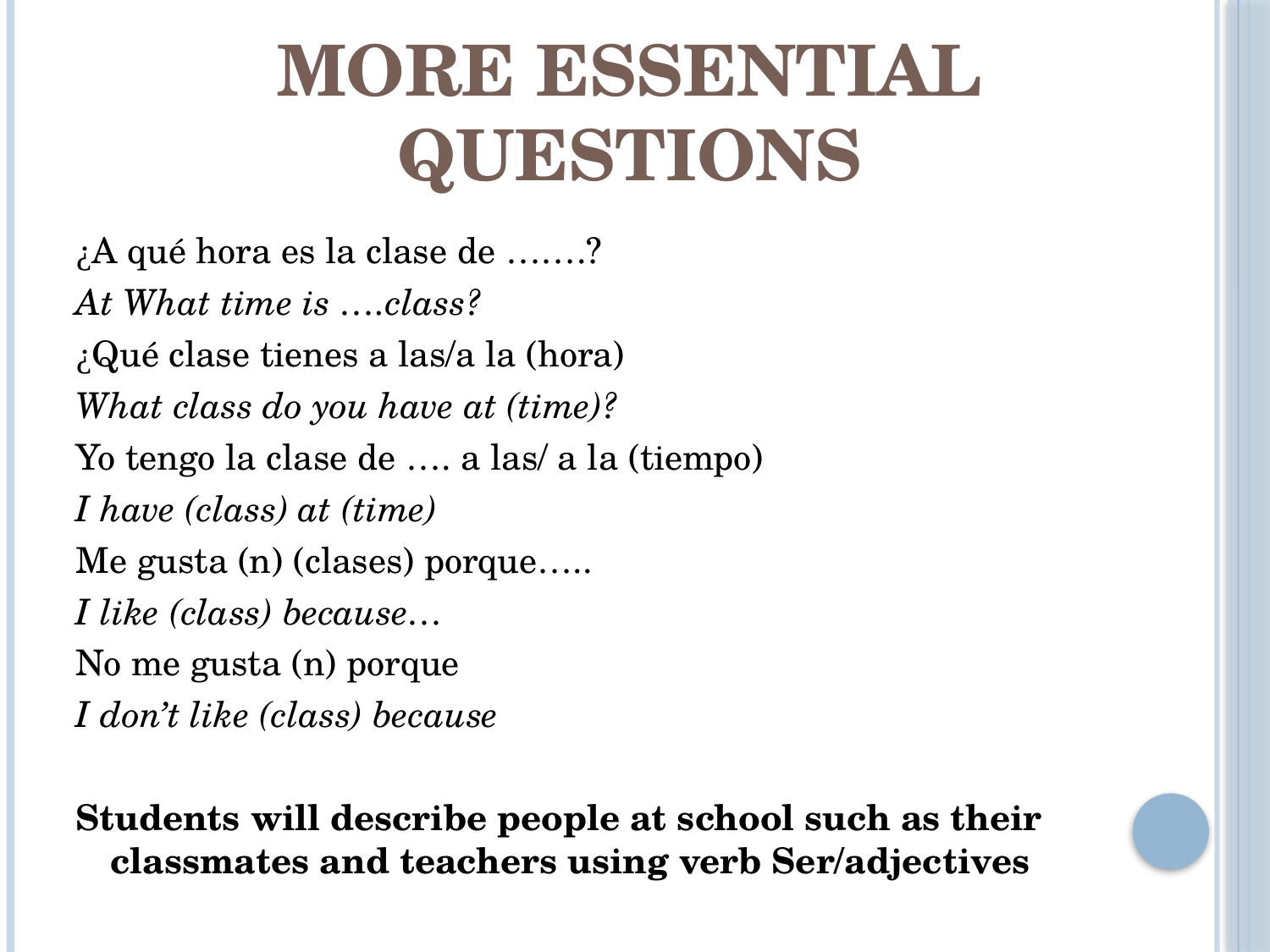

# MORE ESSENTIAL QUESTIONS
¿A qué hora es la clase de …….?
At What time is ….class?
¿Qué clase tienes a las/a la (hora)
What class do you have at (time)?
Yo tengo la clase de …. a las/ a la (tiempo)
I have (class) at (time)
Me gusta (n) (clases) porque…..
I like (class) because…
No me gusta (n) porque
I don’t like (class) because

Students will describe people at school such as their classmates and teachers using verb Ser/adjectives